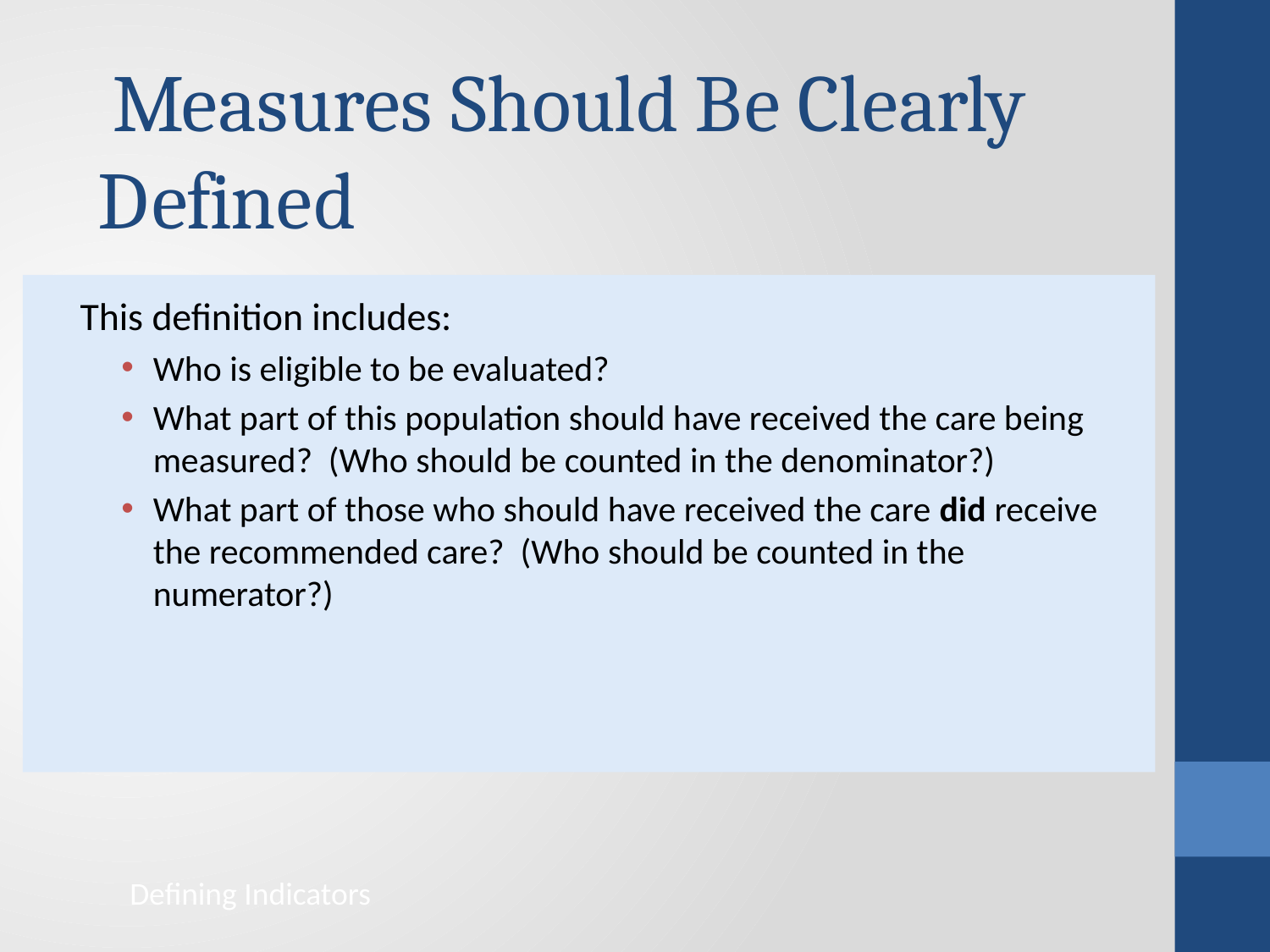

# Measures Should Be Clearly Defined

This definition includes:
Who is eligible to be evaluated?
What part of this population should have received the care being measured?  (Who should be counted in the denominator?)
What part of those who should have received the care did receive the recommended care?  (Who should be counted in the numerator?)
Defining Indicators